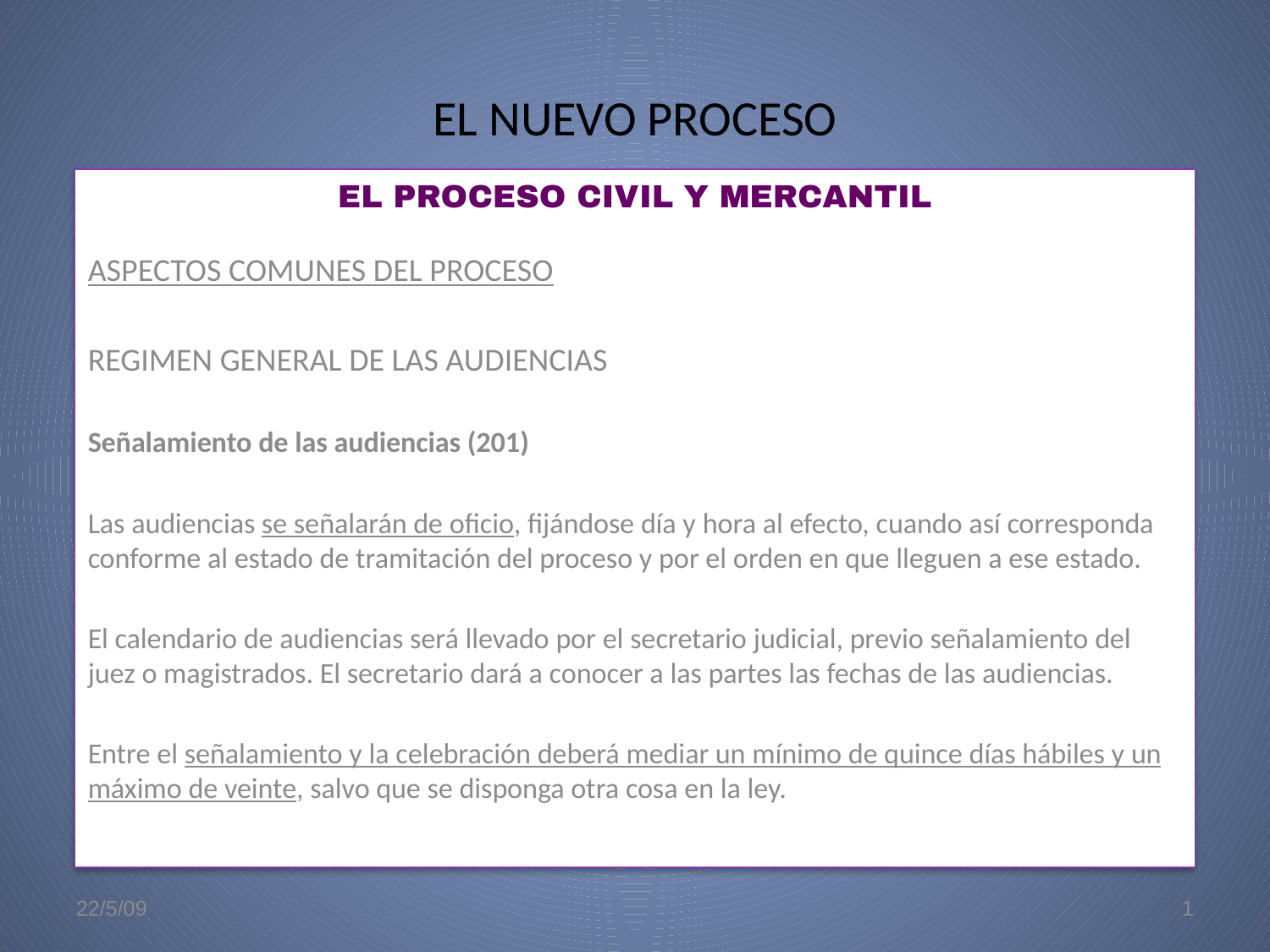

# EL NUEVO PROCESO
EL PROCESO CIVIL Y MERCANTIL
ASPECTOS COMUNES DEL PROCESO

REGIMEN GENERAL DE LAS AUDIENCIAS

Señalamiento de las audiencias (201)

Las audiencias se señalarán de oficio, fijándose día y hora al efecto, cuando así corresponda conforme al estado de tramitación del proceso y por el orden en que lleguen a ese estado.

El calendario de audiencias será llevado por el secretario judicial, previo señalamiento del juez o magistrados. El secretario dará a conocer a las partes las fechas de las audiencias.

Entre el señalamiento y la celebración deberá mediar un mínimo de quince días hábiles y un máximo de veinte, salvo que se disponga otra cosa en la ley.

22/5/09
1